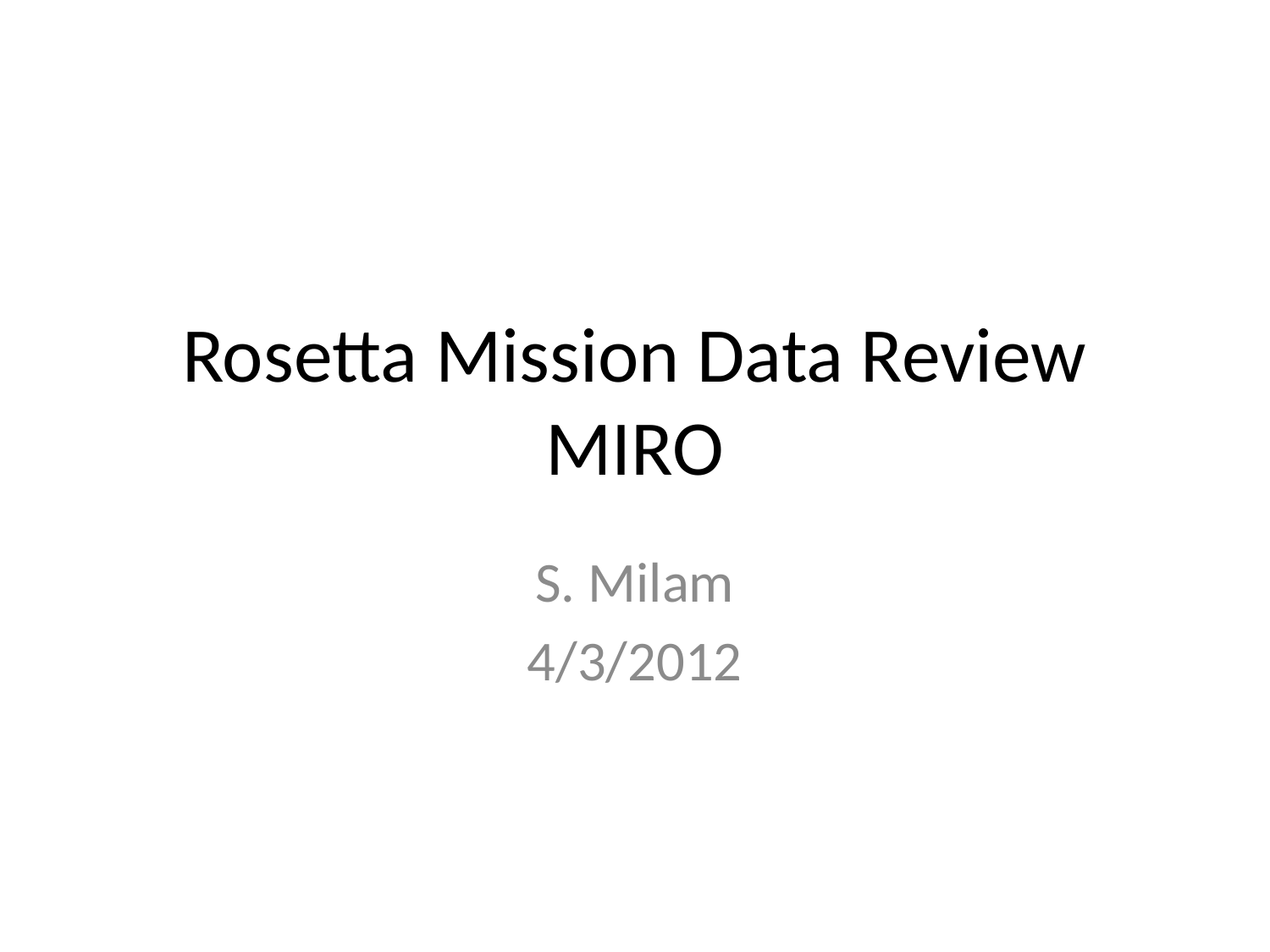

# Rosetta Mission Data Review MIRO
S. Milam
4/3/2012